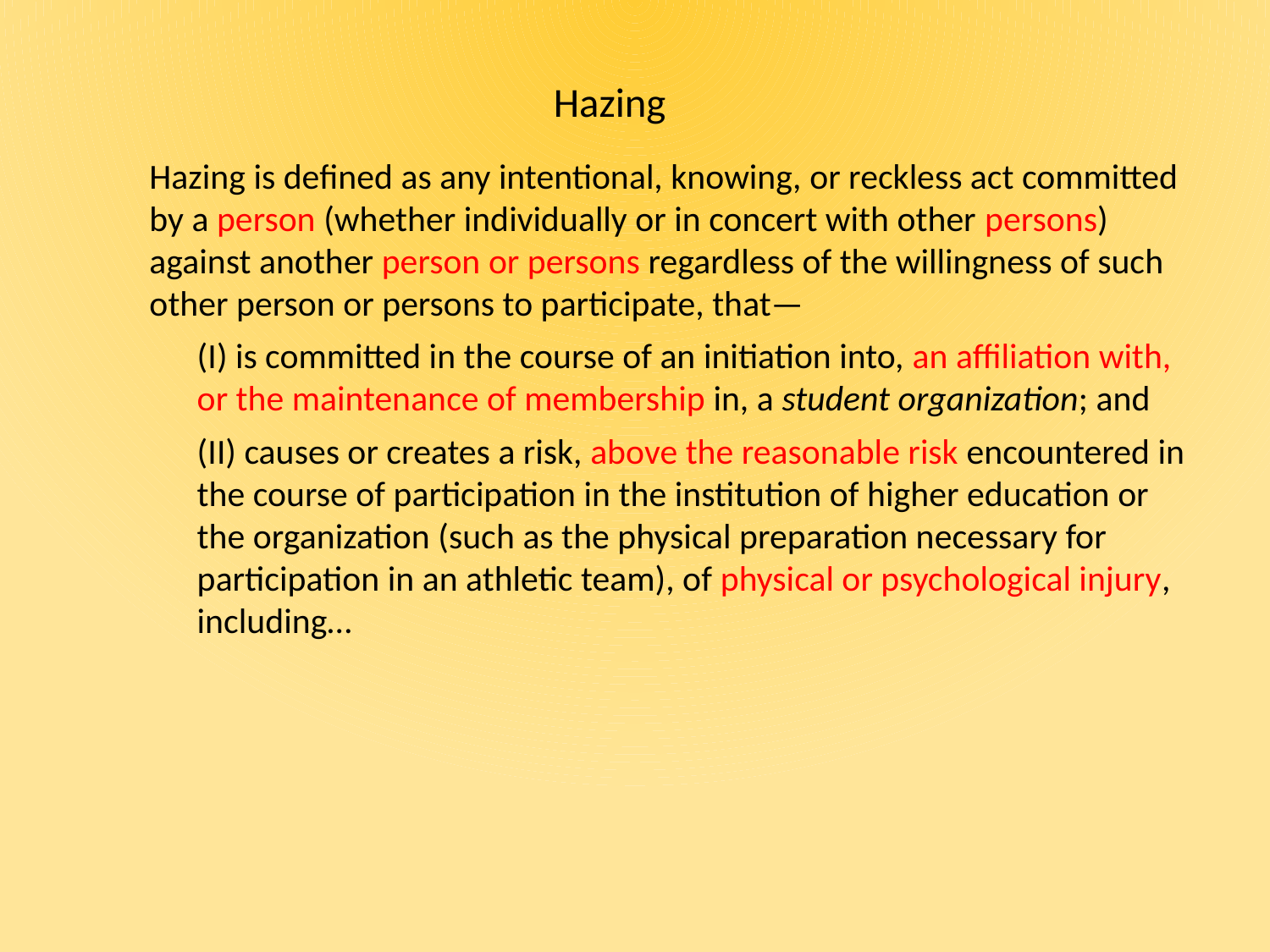

# Hazing
Hazing is defined as any intentional, knowing, or reckless act committed by a person (whether individually or in concert with other persons) against another person or persons regardless of the willingness of such other person or persons to participate, that—
(I) is committed in the course of an initiation into, an affiliation with, or the maintenance of membership in, a student organization; and
(II) causes or creates a risk, above the reasonable risk encountered in the course of participation in the institution of higher education or the organization (such as the physical preparation necessary for participation in an athletic team), of physical or psychological injury, including…